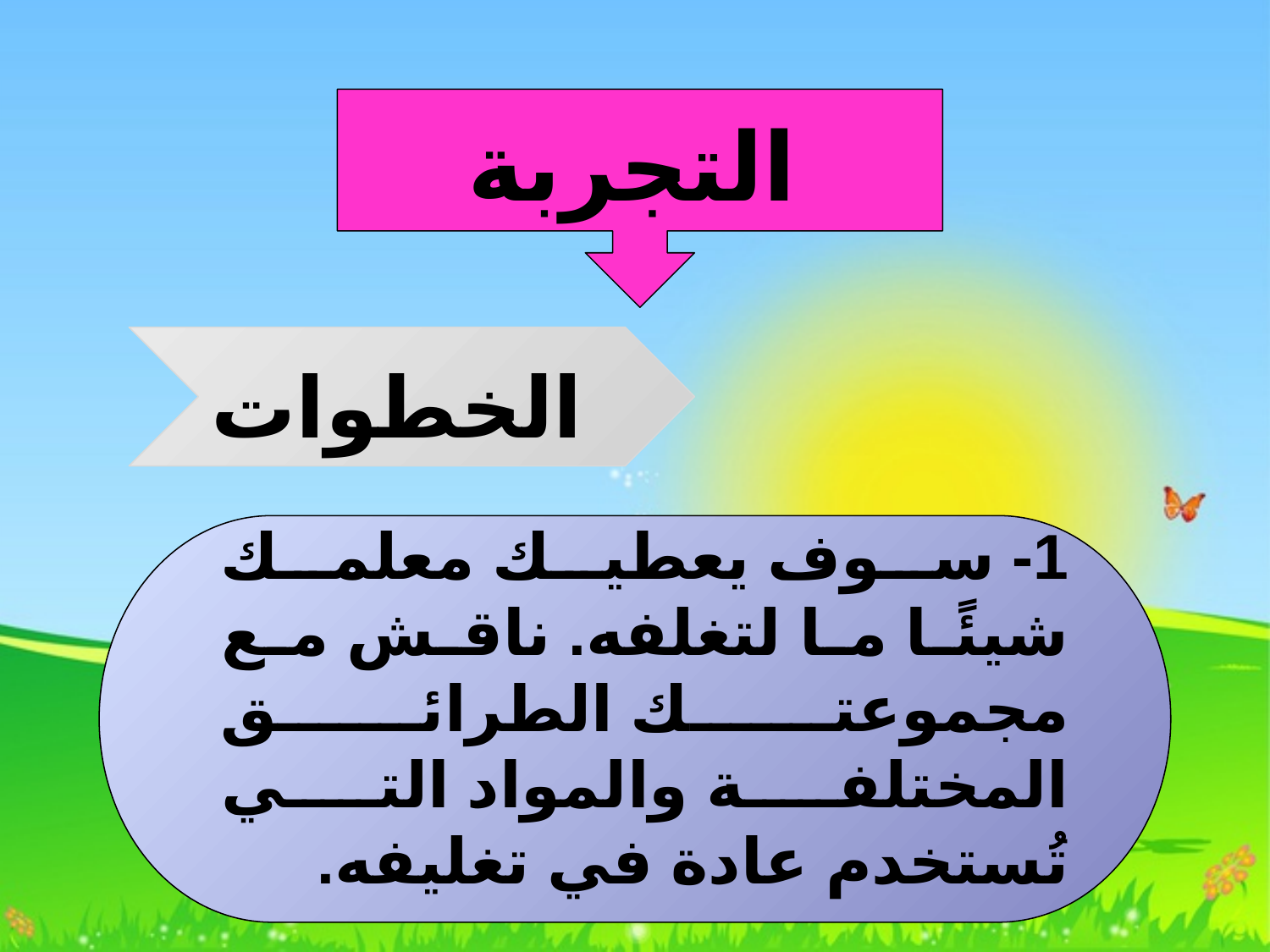

التجربة

الخطوات

1- سوف يعطيك معلمك شيئًا ما لتغلفه. ناقش مع مجموعتك الطرائق المختلفة والمواد التي تُستخدم عادة في تغليفه.